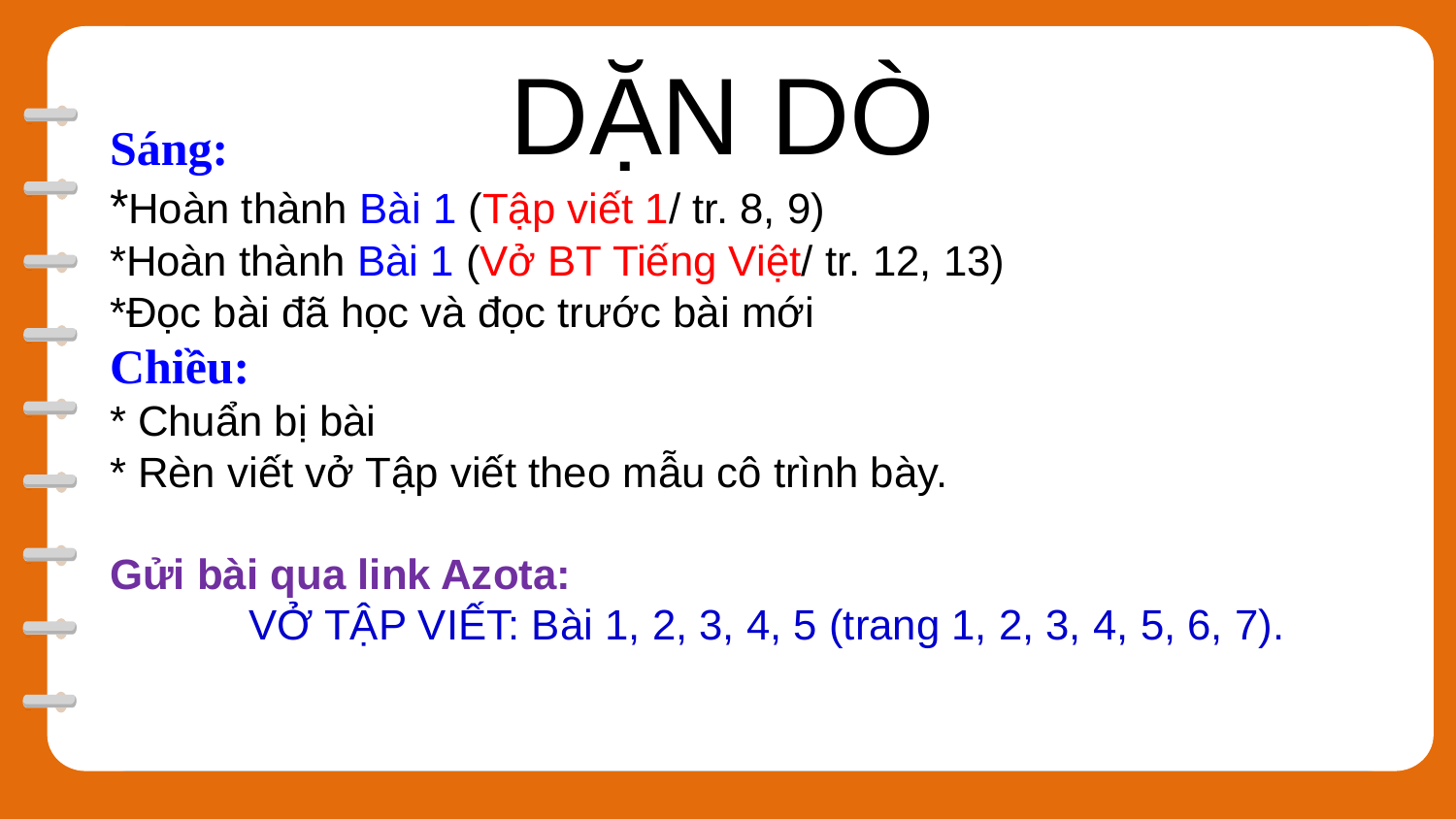

DẶN DÒ
Sáng:
*Hoàn thành Bài 1 (Tập viết 1/ tr. 8, 9)
*Hoàn thành Bài 1 (Vở BT Tiếng Việt/ tr. 12, 13)
*Đọc bài đã học và đọc trước bài mới
Chiều:
* Chuẩn bị bài
* Rèn viết vở Tập viết theo mẫu cô trình bày.

Gửi bài qua link Azota:
VỞ TẬP VIẾT: Bài 1, 2, 3, 4, 5 (trang 1, 2, 3, 4, 5, 6, 7).